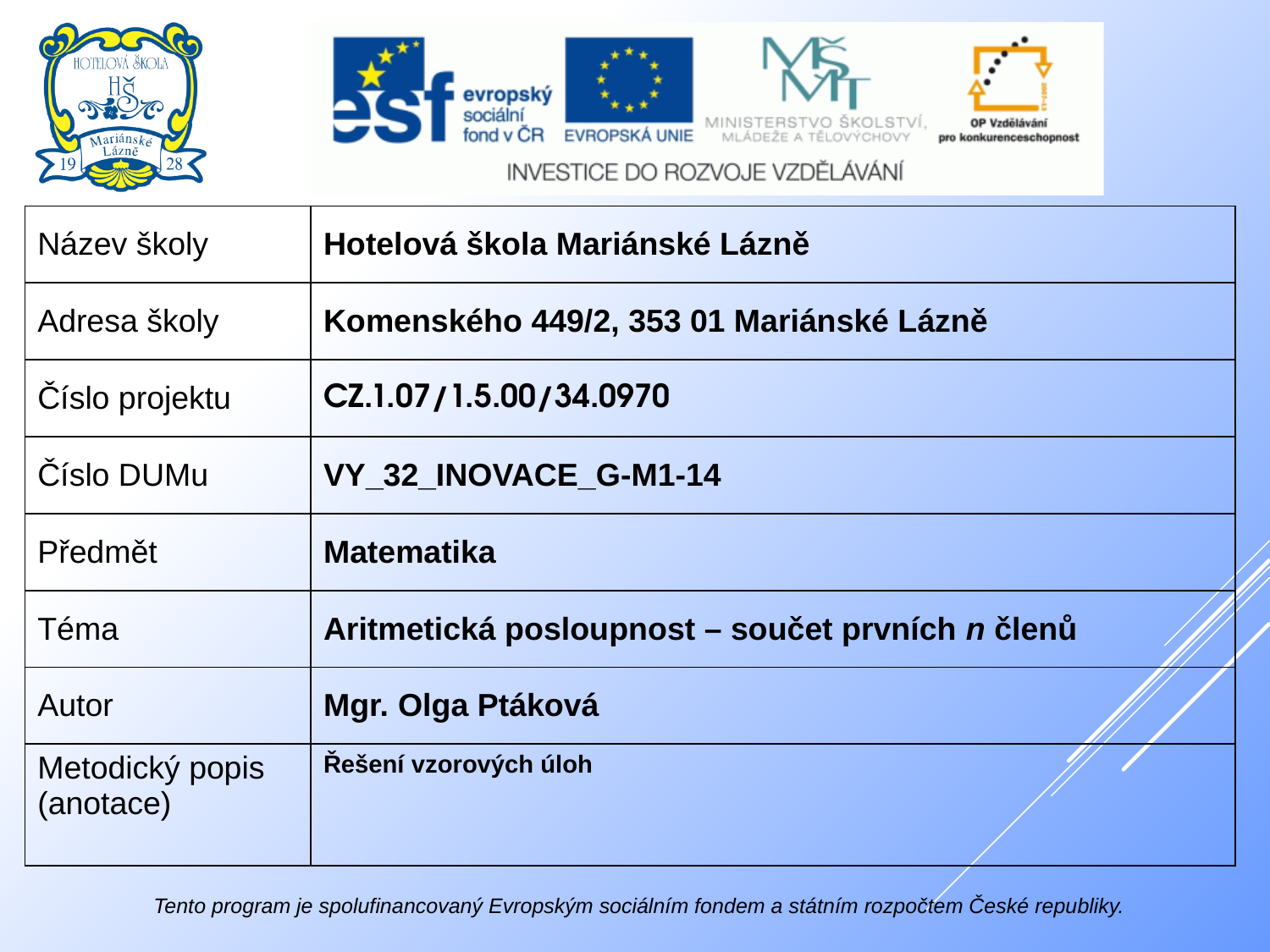

| Název školy | Hotelová škola Mariánské Lázně |
| --- | --- |
| Adresa školy | Komenského 449/2, 353 01 Mariánské Lázně |
| Číslo projektu | CZ.1.07/1.5.00/34.0970 |
| Číslo DUMu | VY\_32\_INOVACE\_G-M1-14 |
| Předmět | Matematika |
| Téma | Aritmetická posloupnost – součet prvních n členů |
| Autor | Mgr. Olga Ptáková |
| Metodický popis (anotace) | Řešení vzorových úloh |
Tento program je spolufinancovaný Evropským sociálním fondem a státním rozpočtem České republiky.